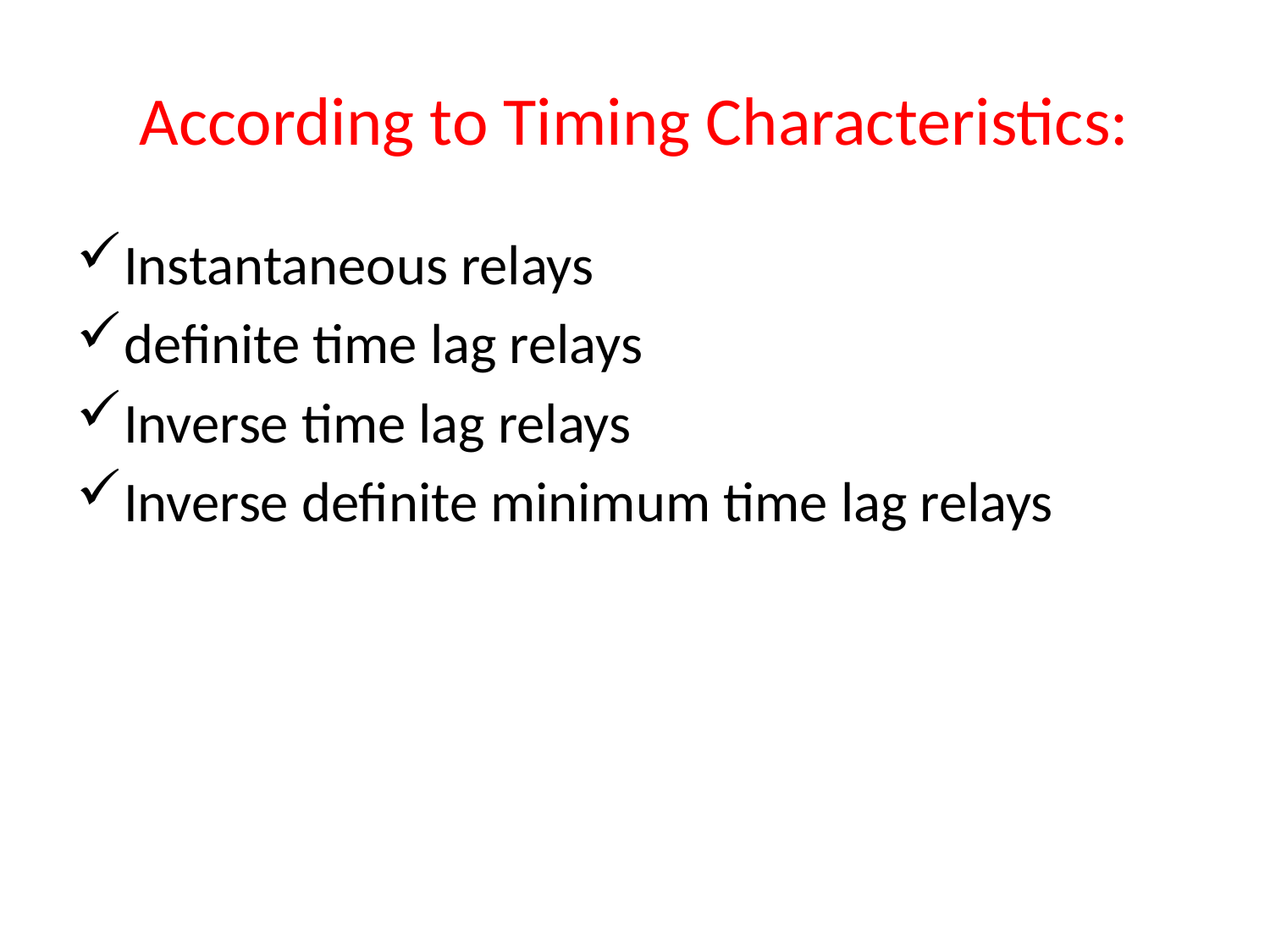

# According to Timing Characteristics:
Instantaneous relays
definite time lag relays
Inverse time lag relays
Inverse definite minimum time lag relays